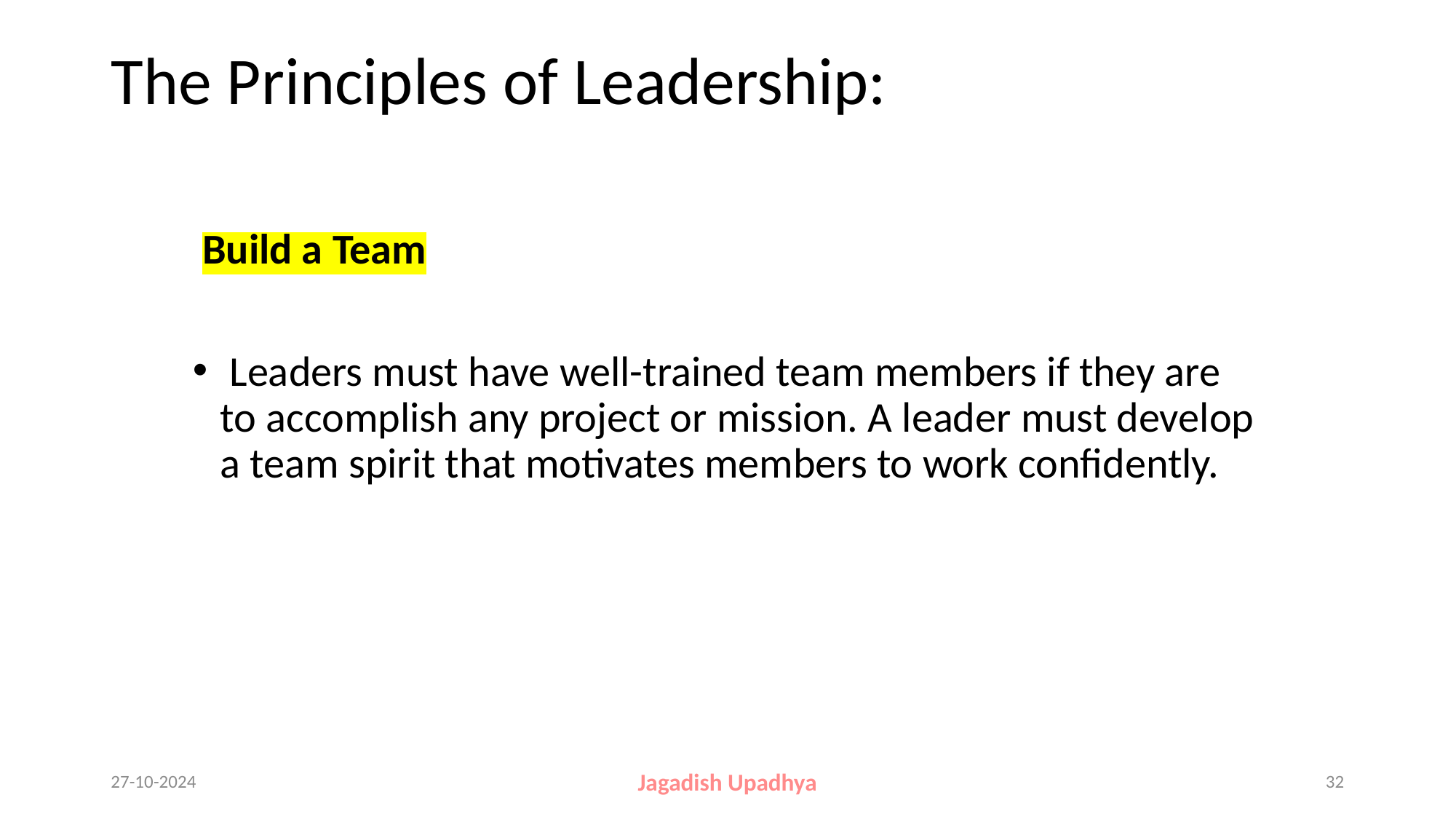

# The Principles of Leadership:
 Build a Team

 Leaders must have well-trained team members if they are to accomplish any project or mission. A leader must develop a team spirit that motivates members to work confidently.
27-10-2024
Jagadish Upadhya
32